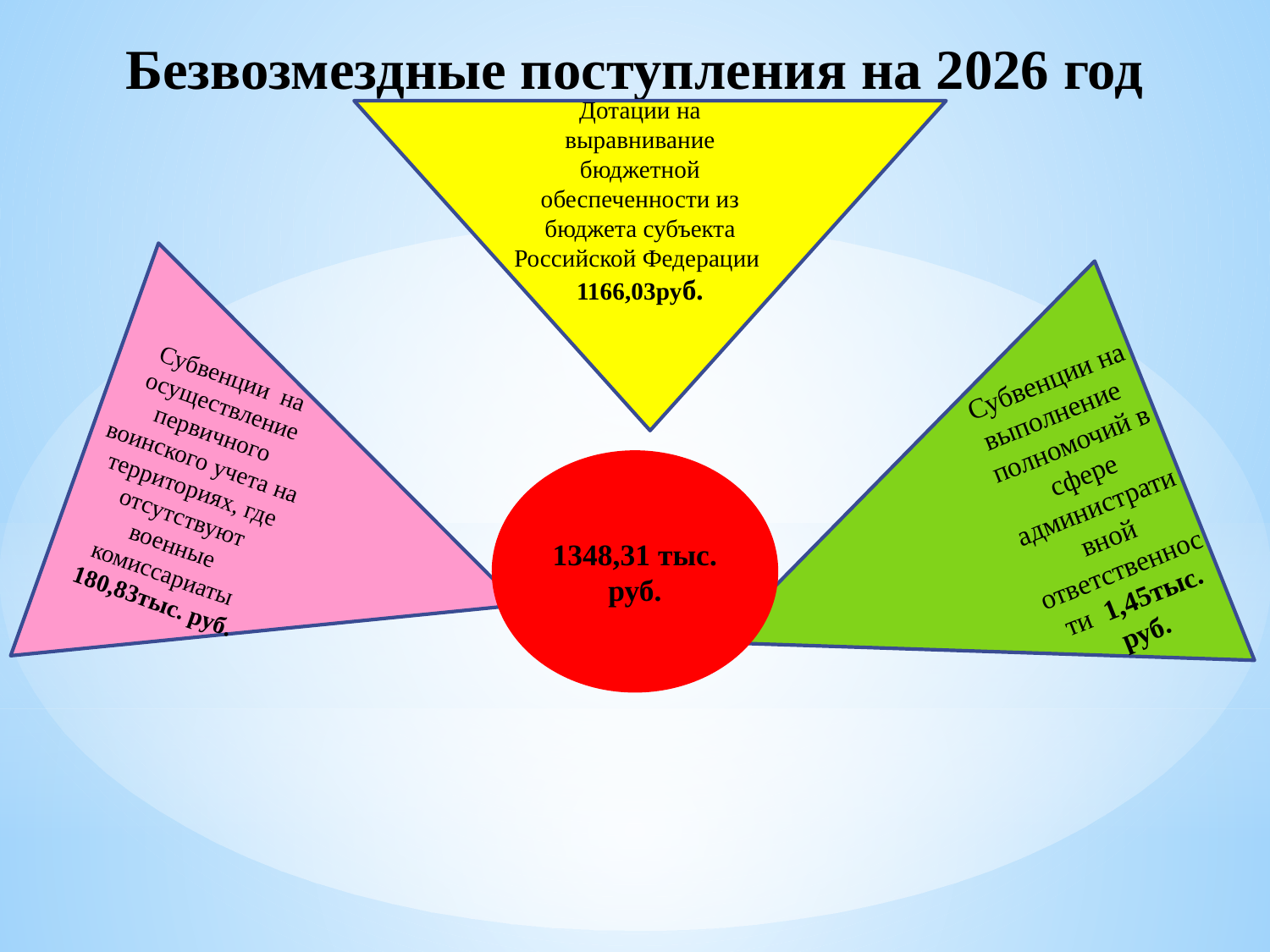

# Безвозмездные поступления на 2026 год

Дотации на выравнивание бюджетной обеспеченности из бюджета субъекта Российской Федерации
1166,03руб.
Субвенции  на осуществление первичного воинского учета на территориях, где отсутствуют военные комиссариаты
180,83тыс. руб.

Субвенции на выполнение   полномочий в сфере административной ответственности  1,45тыс. руб.
1348,31 тыс. руб.